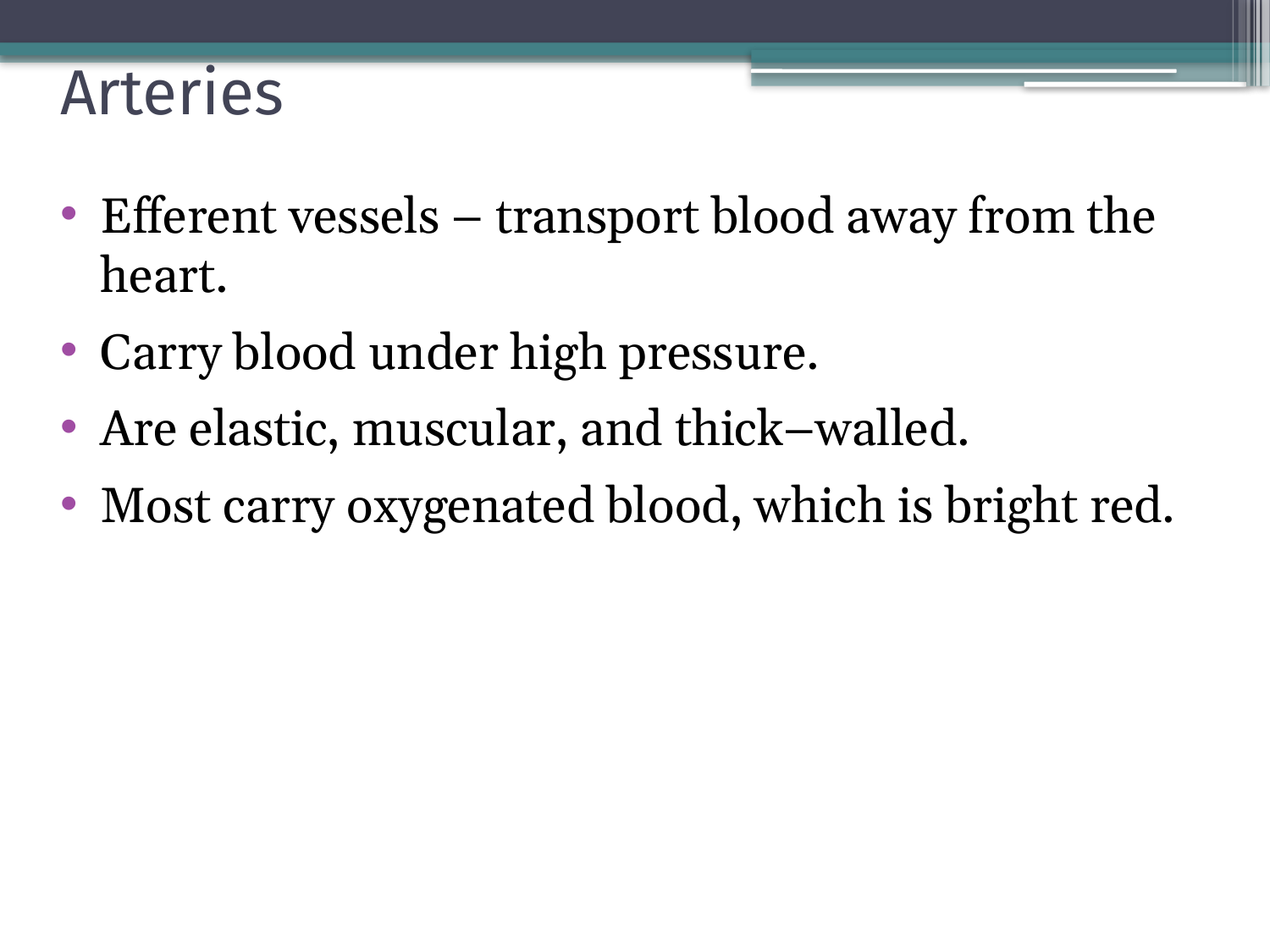

# Arteries
Efferent vessels – transport blood away from the heart.
Carry blood under high pressure.
Are elastic, muscular, and thick–walled.
Most carry oxygenated blood, which is bright red.
18